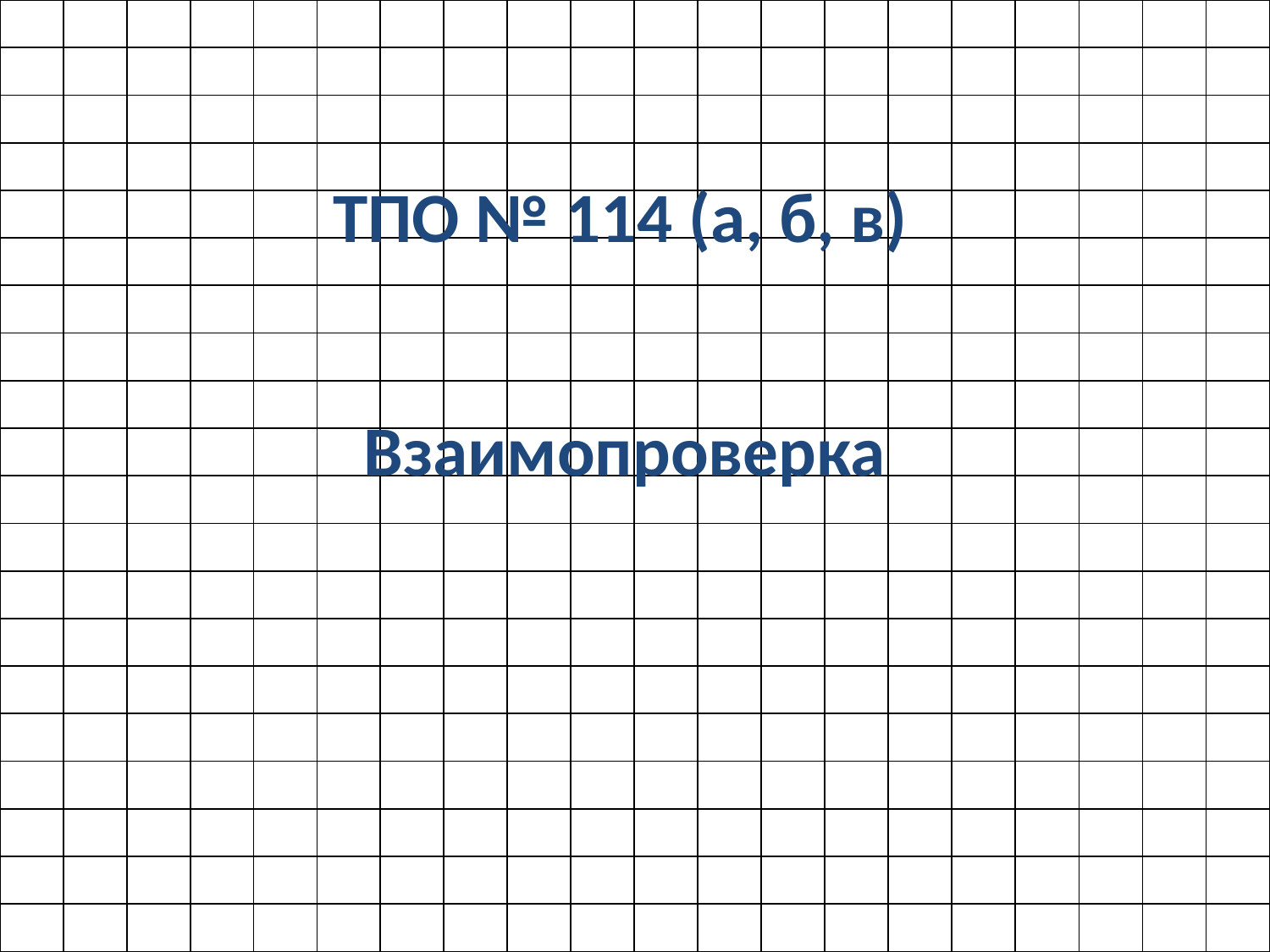

|  |  |  |  |  |  |  |  |  |  |  |  |  |  |  |  |  |  |  |  |
| --- | --- | --- | --- | --- | --- | --- | --- | --- | --- | --- | --- | --- | --- | --- | --- | --- | --- | --- | --- |
|  |  |  |  |  |  |  |  |  |  |  |  |  |  |  |  |  |  |  |  |
|  |  |  |  |  |  |  |  |  |  |  |  |  |  |  |  |  |  |  |  |
|  |  |  |  |  |  |  |  |  |  |  |  |  |  |  |  |  |  |  |  |
|  |  |  |  |  |  |  |  |  |  |  |  |  |  |  |  |  |  |  |  |
|  |  |  |  |  |  |  |  |  |  |  |  |  |  |  |  |  |  |  |  |
|  |  |  |  |  |  |  |  |  |  |  |  |  |  |  |  |  |  |  |  |
|  |  |  |  |  |  |  |  |  |  |  |  |  |  |  |  |  |  |  |  |
|  |  |  |  |  |  |  |  |  |  |  |  |  |  |  |  |  |  |  |  |
|  |  |  |  |  |  |  |  |  |  |  |  |  |  |  |  |  |  |  |  |
|  |  |  |  |  |  |  |  |  |  |  |  |  |  |  |  |  |  |  |  |
|  |  |  |  |  |  |  |  |  |  |  |  |  |  |  |  |  |  |  |  |
|  |  |  |  |  |  |  |  |  |  |  |  |  |  |  |  |  |  |  |  |
|  |  |  |  |  |  |  |  |  |  |  |  |  |  |  |  |  |  |  |  |
|  |  |  |  |  |  |  |  |  |  |  |  |  |  |  |  |  |  |  |  |
|  |  |  |  |  |  |  |  |  |  |  |  |  |  |  |  |  |  |  |  |
|  |  |  |  |  |  |  |  |  |  |  |  |  |  |  |  |  |  |  |  |
|  |  |  |  |  |  |  |  |  |  |  |  |  |  |  |  |  |  |  |  |
|  |  |  |  |  |  |  |  |  |  |  |  |  |  |  |  |  |  |  |  |
|  |  |  |  |  |  |  |  |  |  |  |  |  |  |  |  |  |  |  |  |
ТПО № 114 (а, б, в)
Взаимопроверка